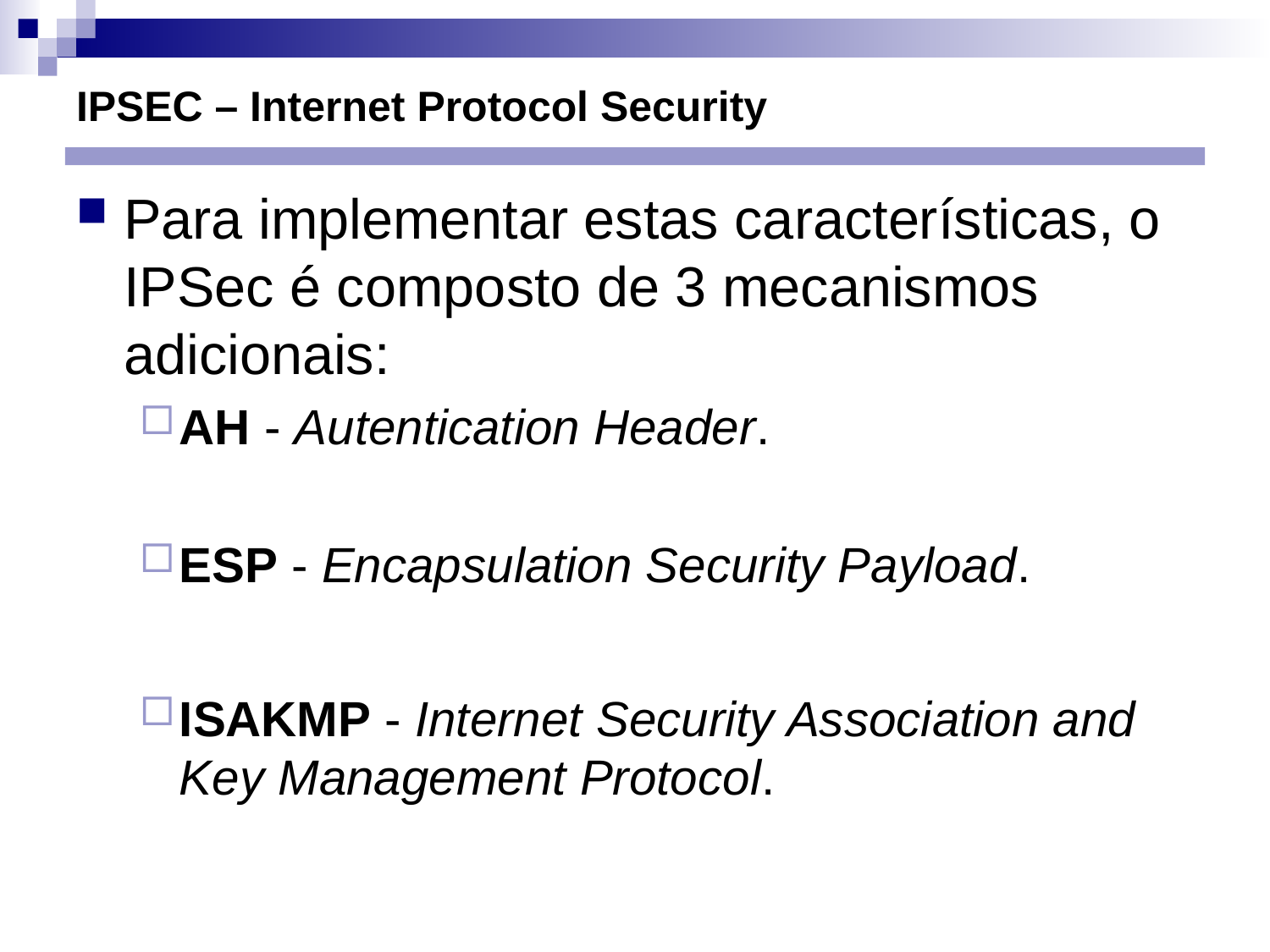

# IPSEC – Internet Protocol Security
Para implementar estas características, o IPSec é composto de 3 mecanismos adicionais:
AH - Autentication Header.

ESP - Encapsulation Security Payload.

ISAKMP - Internet Security Association and Key Management Protocol.